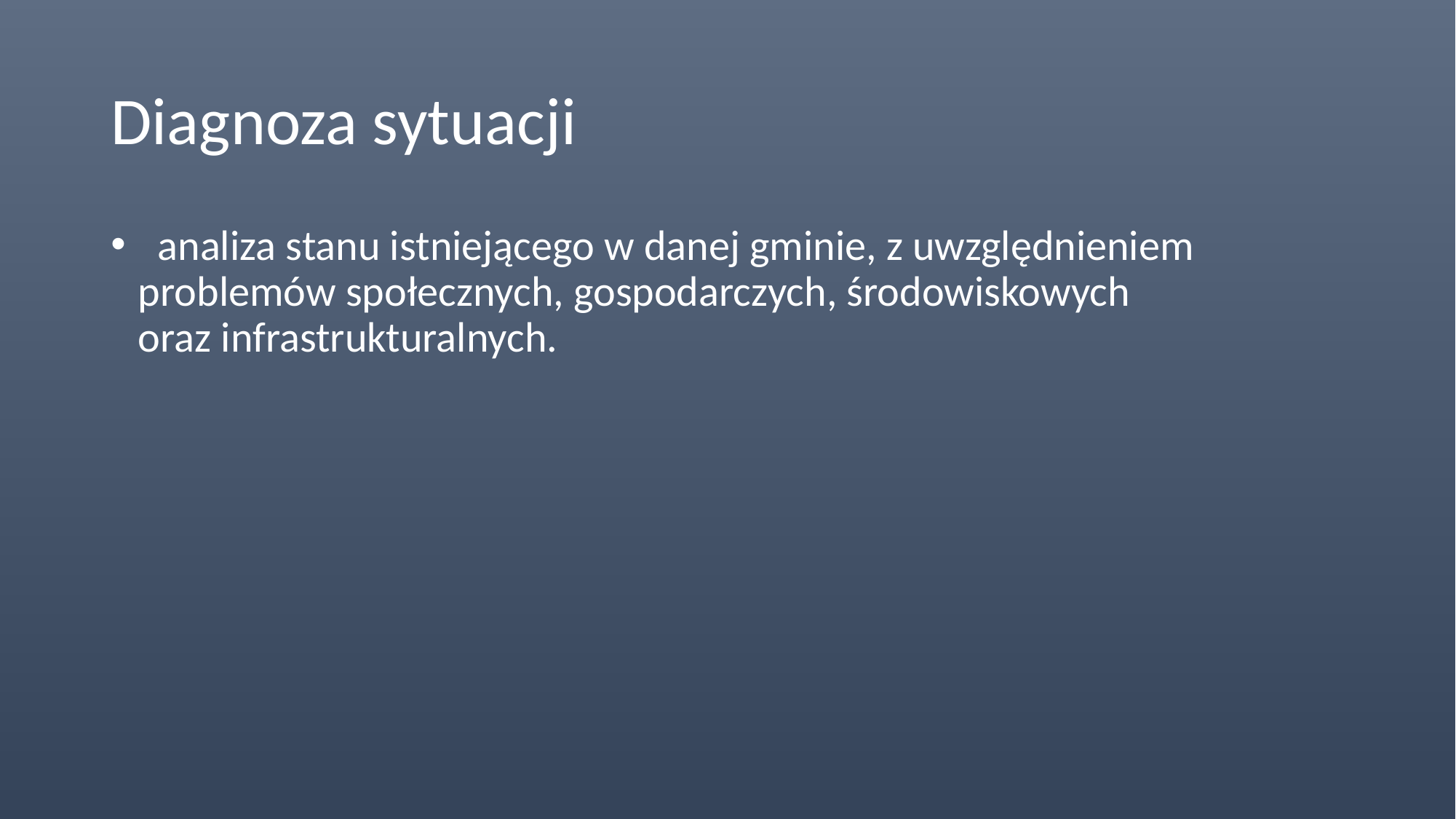

# Diagnoza sytuacji
  analiza stanu istniejącego w danej gminie, z uwzględnieniem problemów społecznych, gospodarczych, środowiskowych
oraz infrastrukturalnych.